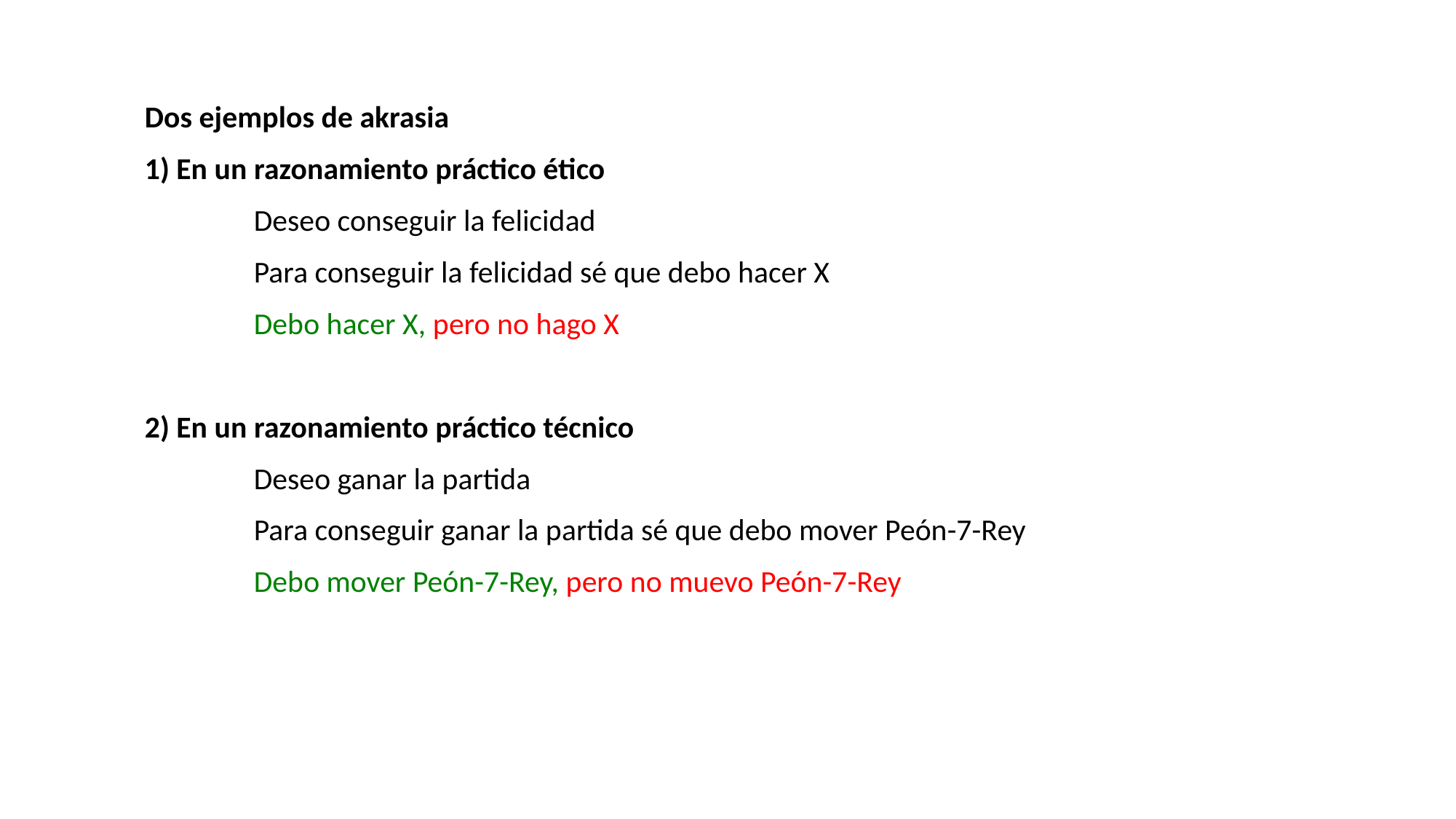

Dos ejemplos de akrasia
1) En un razonamiento práctico ético
	Deseo conseguir la felicidad
	Para conseguir la felicidad sé que debo hacer X
	Debo hacer X, pero no hago X

2) En un razonamiento práctico técnico
	Deseo ganar la partida
	Para conseguir ganar la partida sé que debo mover Peón-7-Rey
	Debo mover Peón-7-Rey, pero no muevo Peón-7-Rey